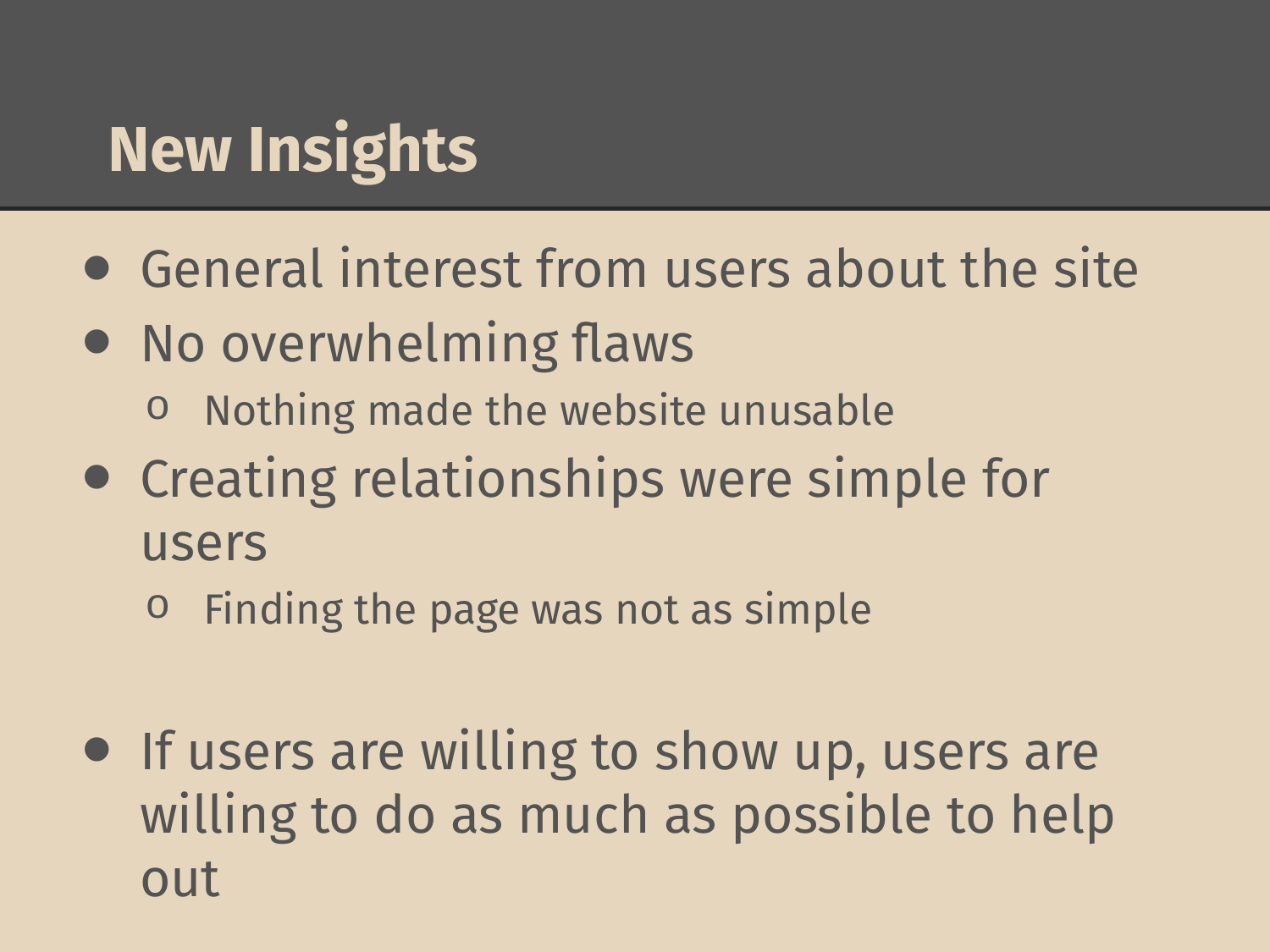

# New Insights
General interest from users about the site
No overwhelming flaws
Nothing made the website unusable
Creating relationships were simple for users
Finding the page was not as simple

If users are willing to show up, users are willing to do as much as possible to help out